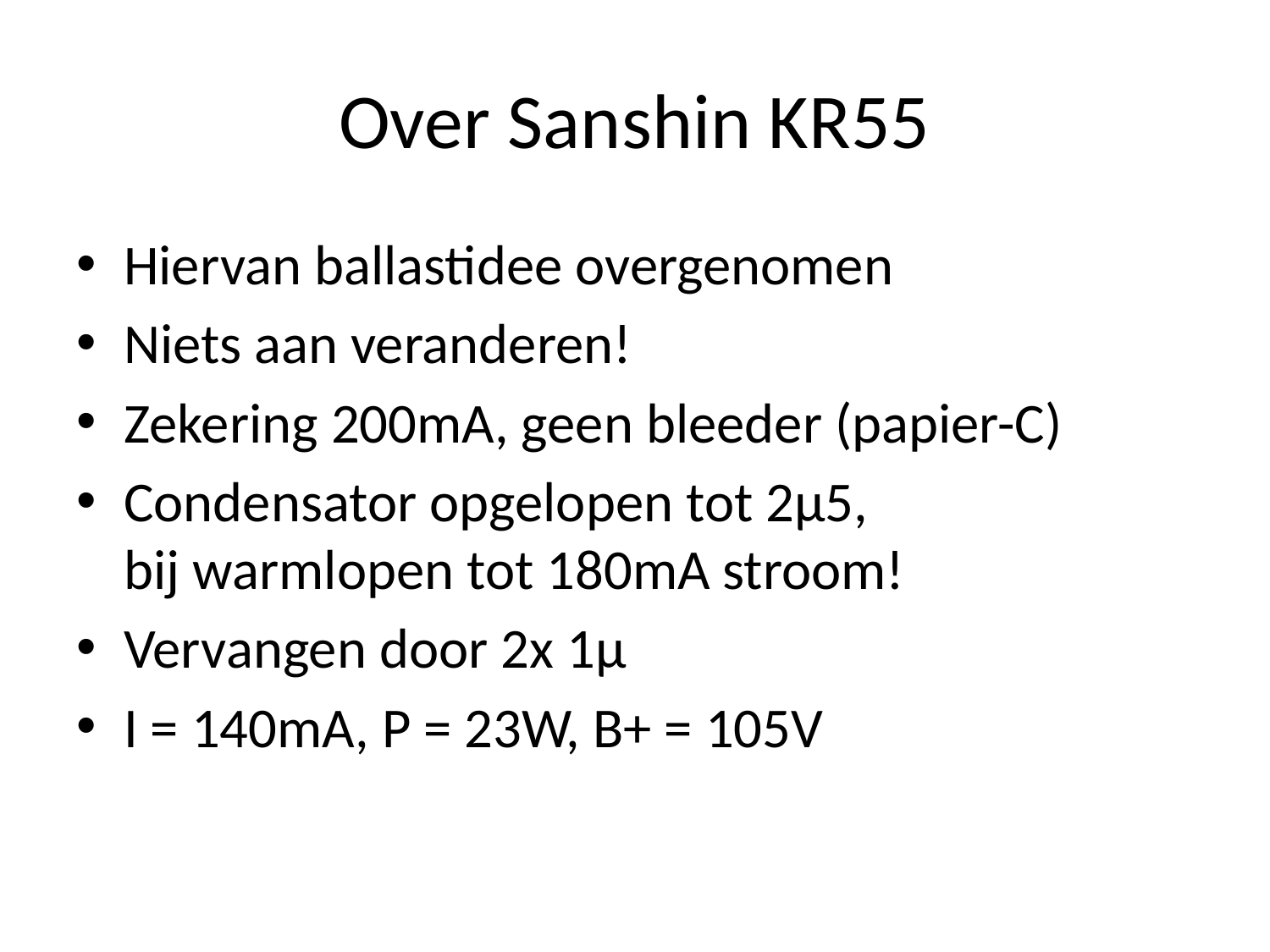

# Over Sanshin KR55
Hiervan ballastidee overgenomen
Niets aan veranderen!
Zekering 200mA, geen bleeder (papier-C)
Condensator opgelopen tot 2µ5,
bij warmlopen tot 180mA stroom!
Vervangen door 2x 1µ
I = 140mA, P = 23W, B+ = 105V